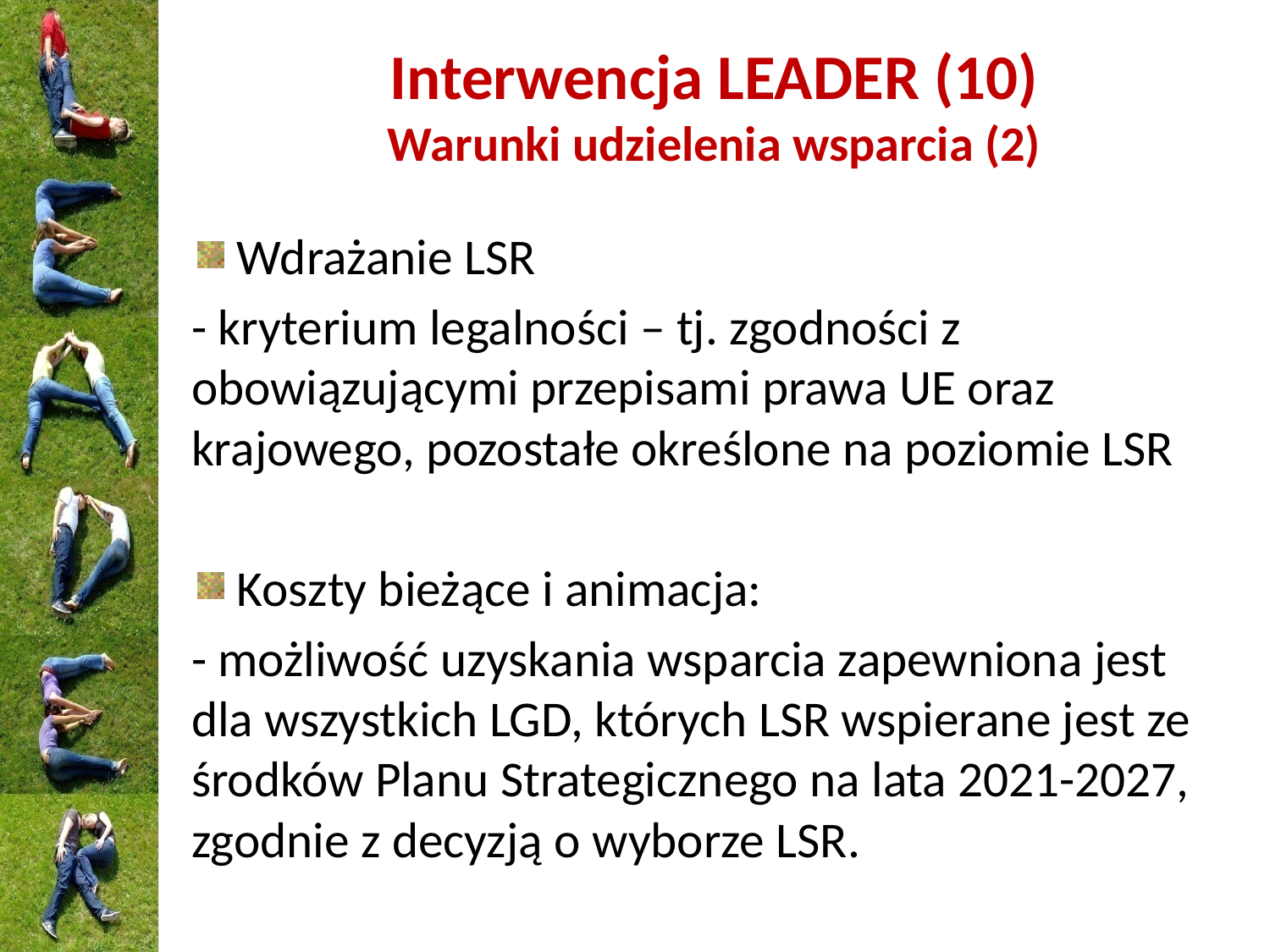

# Interwencja LEADER (10) Warunki udzielenia wsparcia (2)
Wdrażanie LSR
- kryterium legalności – tj. zgodności z obowiązującymi przepisami prawa UE oraz krajowego, pozostałe określone na poziomie LSR

Koszty bieżące i animacja:
- możliwość uzyskania wsparcia zapewniona jest dla wszystkich LGD, których LSR wspierane jest ze środków Planu Strategicznego na lata 2021-2027, zgodnie z decyzją o wyborze LSR.